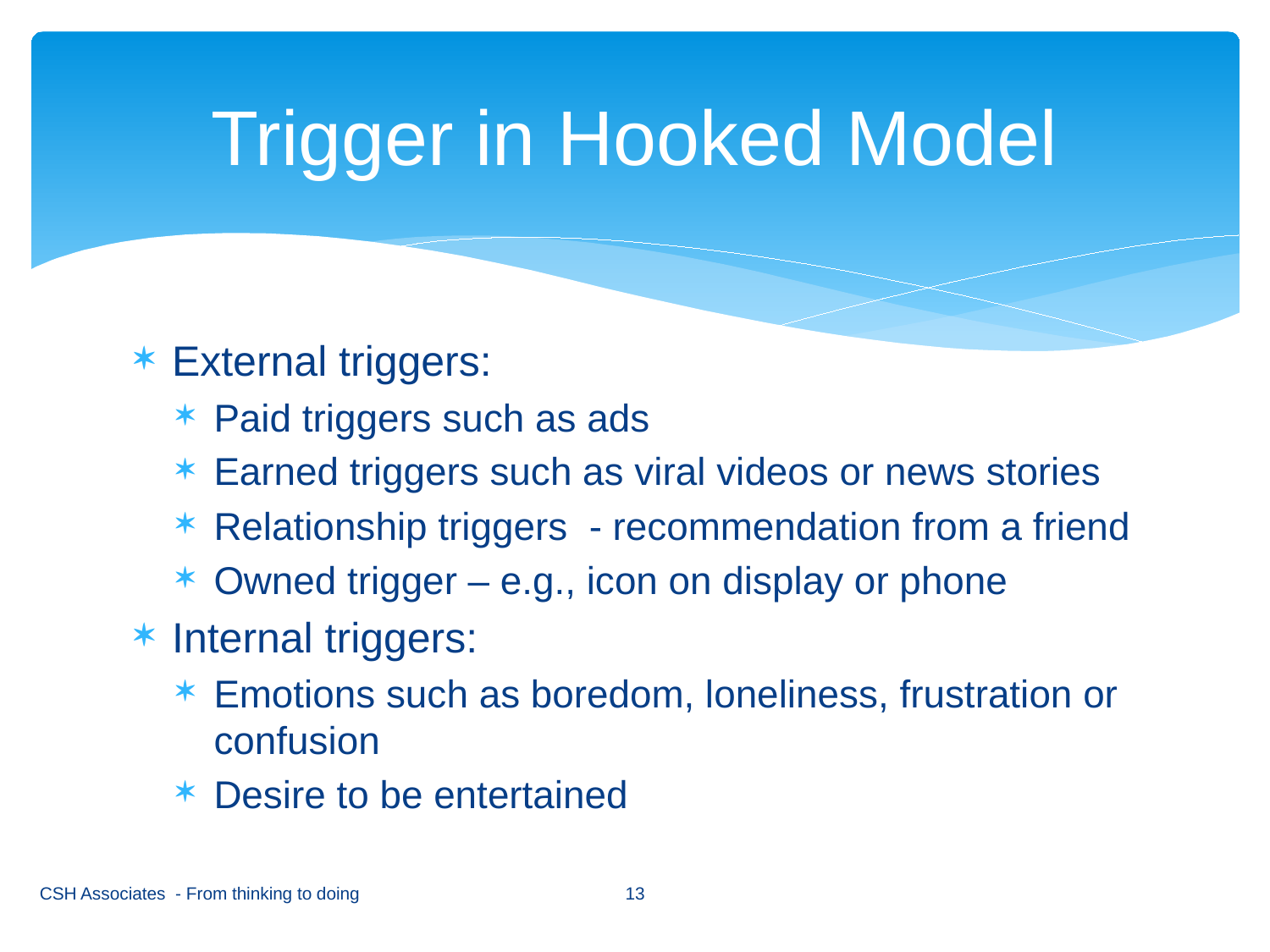

# Trigger in Hooked Model
External triggers:
Paid triggers such as ads
Earned triggers such as viral videos or news stories
Relationship triggers  - recommendation from a friend
Owned trigger – e.g., icon on display or phone
Internal triggers:
Emotions such as boredom, loneliness, frustration or confusion
Desire to be entertained

13
CSH Associates  - From thinking to doing